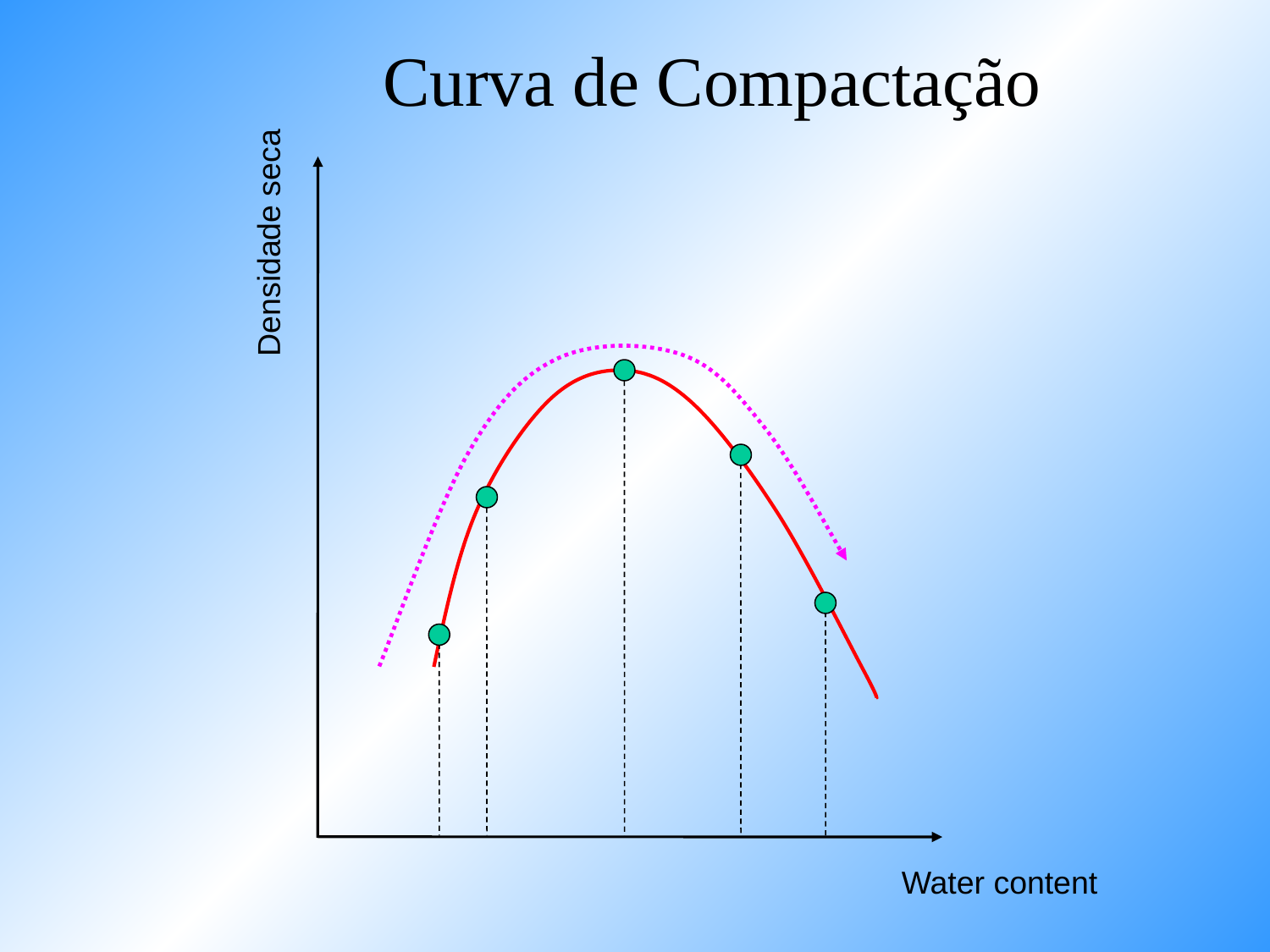

Curva de Compactação

Densidade seca

Water content